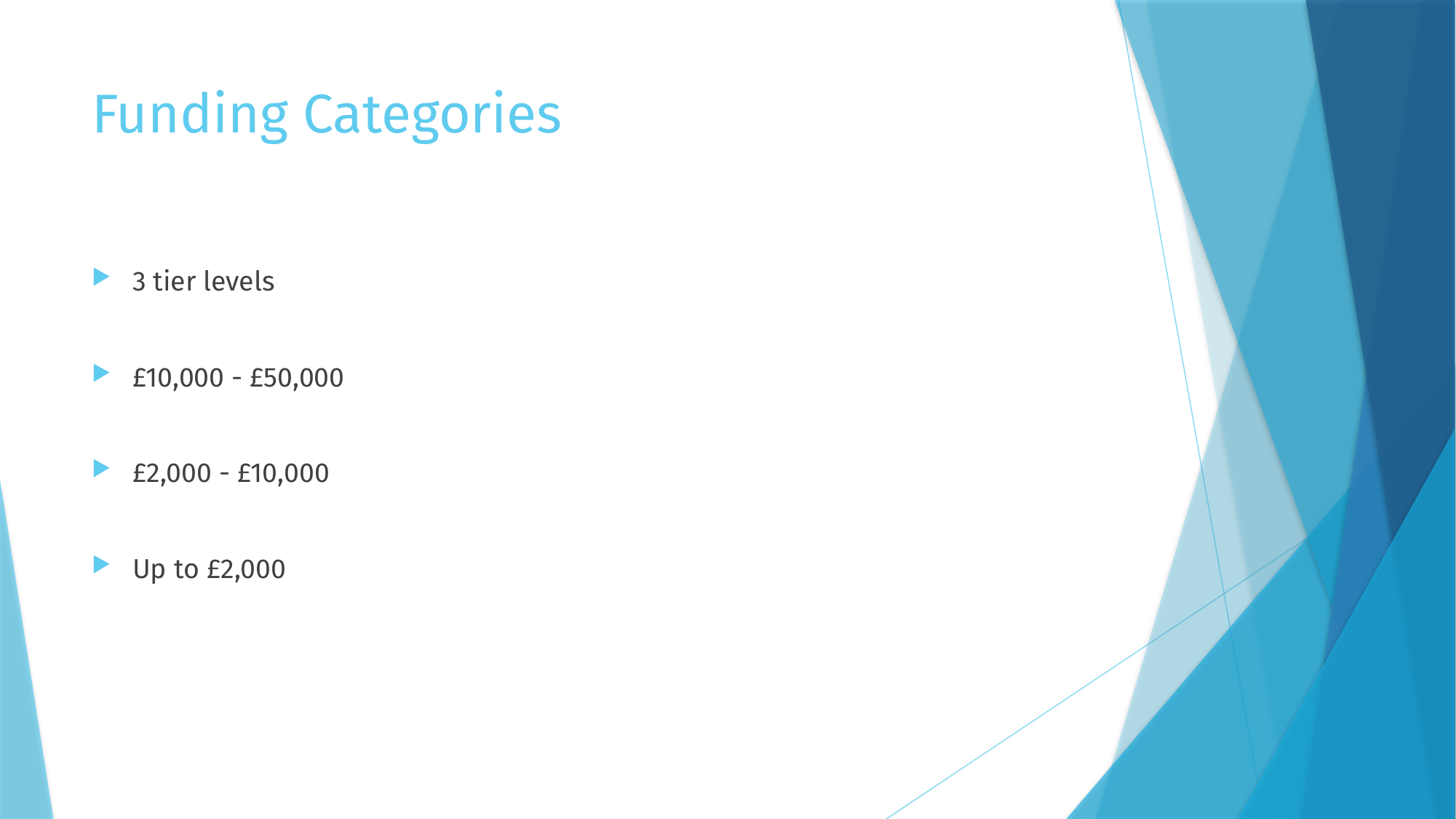

# Funding Categories
3 tier levels

£10,000 - £50,000

£2,000 - £10,000

Up to £2,000